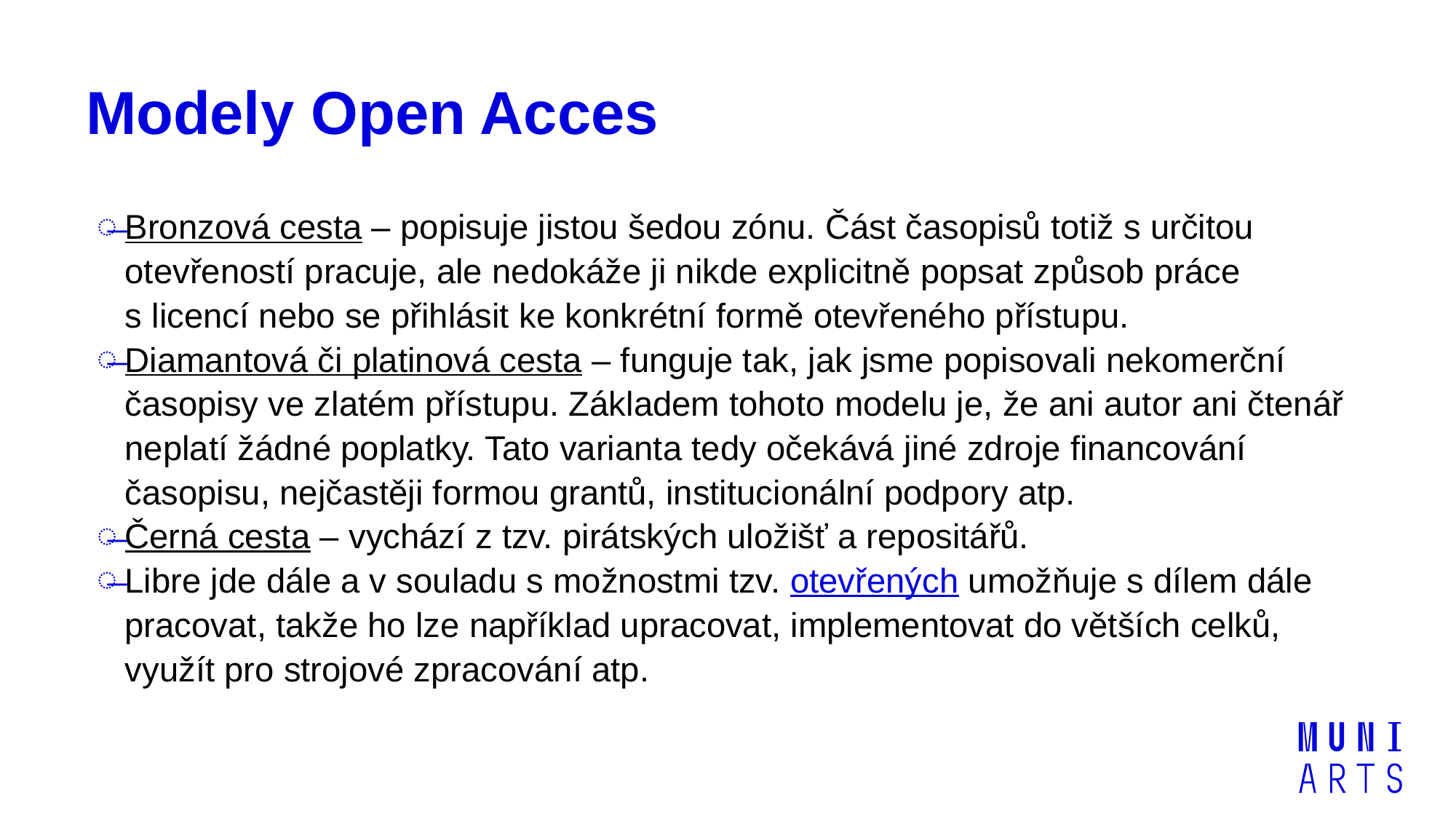

# Modely Open Acces
Bronzová cesta – popisuje jistou šedou zónu. Část časopisů totiž s určitou otevřeností pracuje, ale nedokáže ji nikde explicitně popsat způsob práce s licencí nebo se přihlásit ke konkrétní formě otevřeného přístupu.
Diamantová či platinová cesta – funguje tak, jak jsme popisovali nekomerční časopisy ve zlatém přístupu. Základem tohoto modelu je, že ani autor ani čtenář neplatí žádné poplatky. Tato varianta tedy očekává jiné zdroje financování časopisu, nejčastěji formou grantů, institucionální podpory atp.
Černá cesta – vychází z tzv. pirátských uložišť a repositářů.
Libre jde dále a v souladu s možnostmi tzv. otevřených umožňuje s dílem dále pracovat, takže ho lze například upracovat, implementovat do větších celků, využít pro strojové zpracování atp.